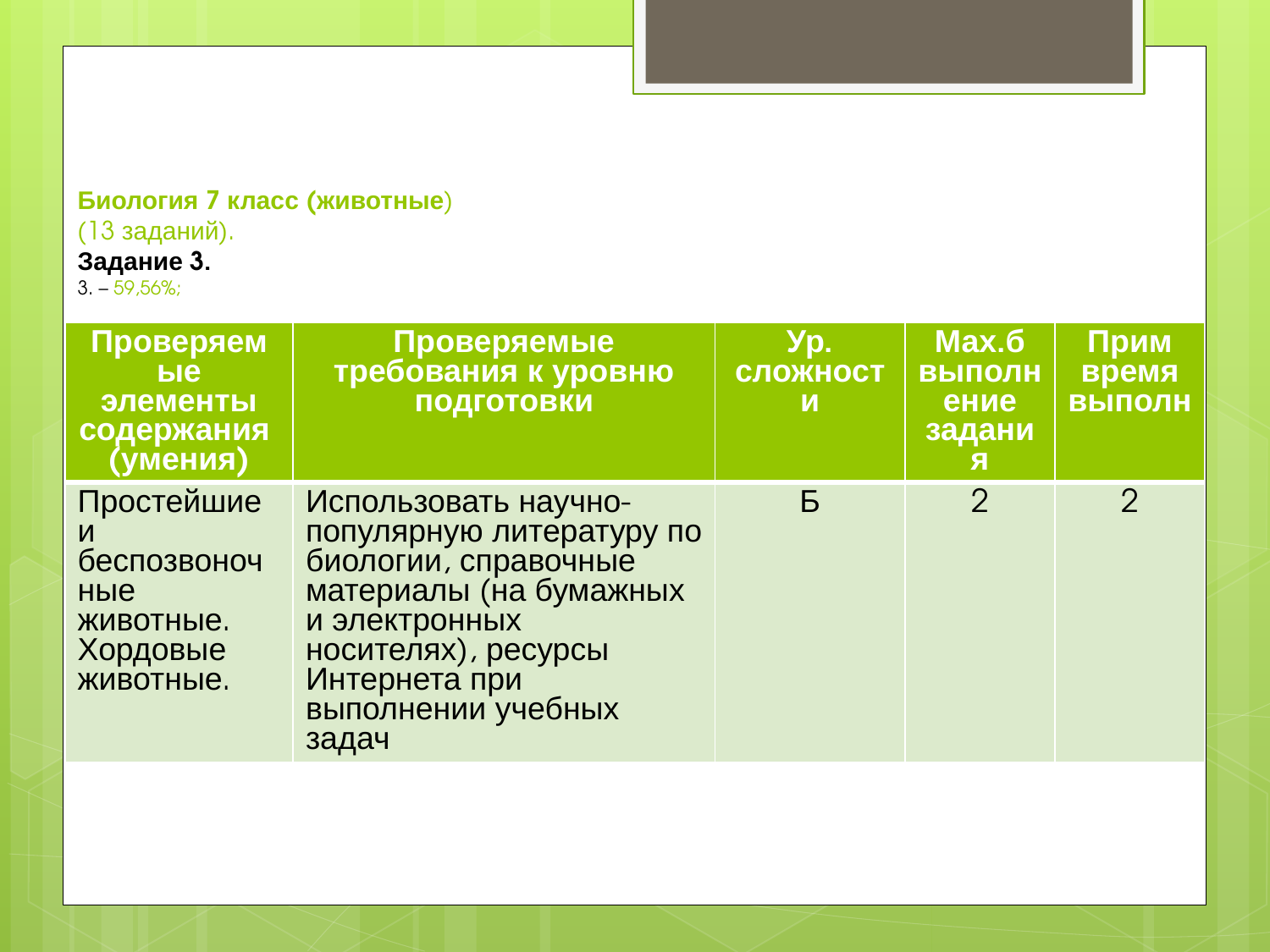

# Биология 7 класс (животные) (13 заданий). Задание 3. 3. – 59,56%;
| Проверяемые элементы содержания (умения) | Проверяемые требования к уровню подготовки | Ур. сложности | Мах.б выполнение задания | Прим время выполн |
| --- | --- | --- | --- | --- |
| Простейшие и беспозвоночные животные. Хордовые животные. | Использовать научно-популярную литературу по биологии, справочные материалы (на бумажных и электронных носителях), ресурсы Интернета при выполнении учебных задач | Б | 2 | 2 |